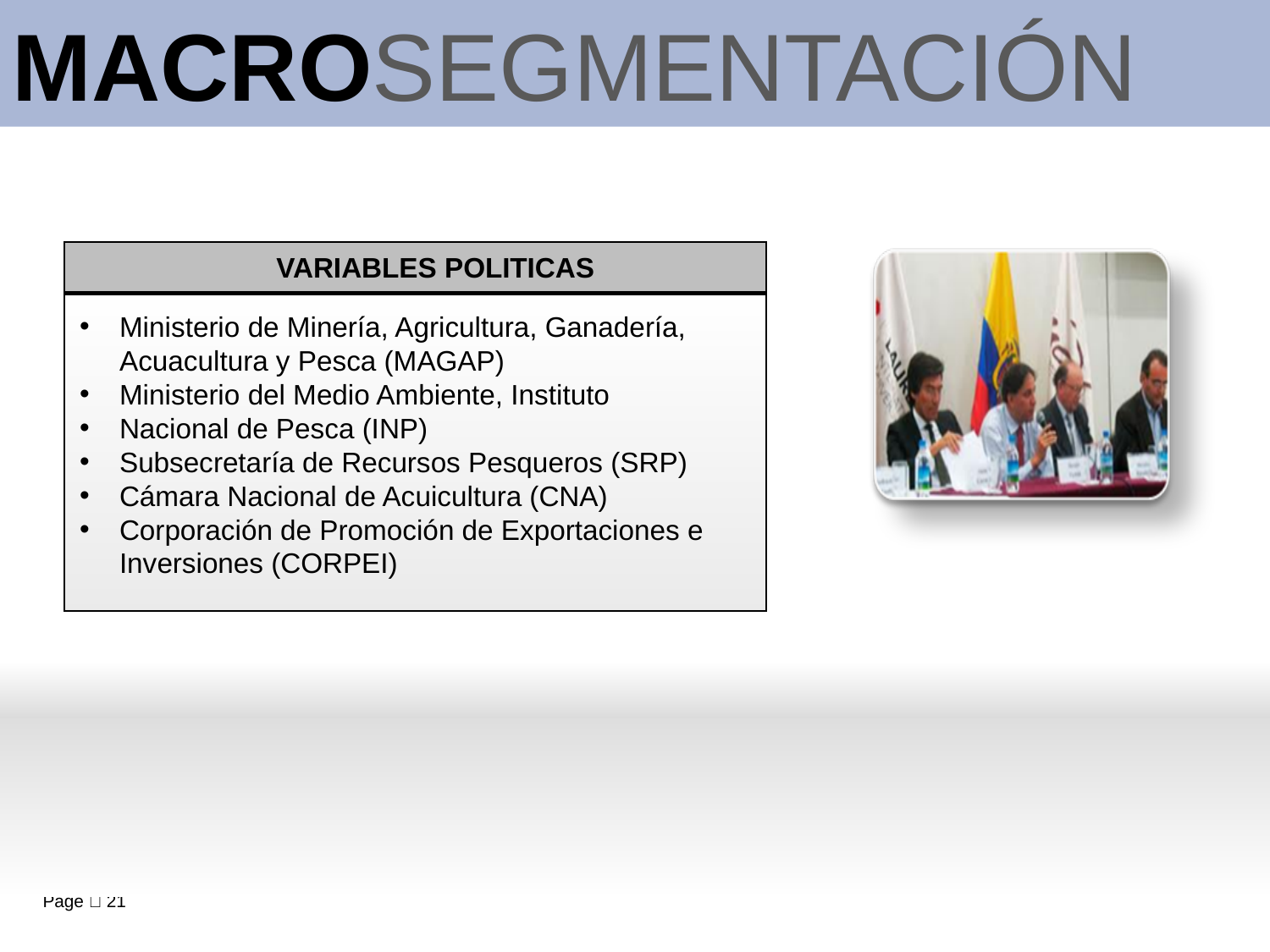

MACROSEGMENTACIÓN
VARIABLES POLITICAS

Ministerio de Minería, Agricultura, Ganadería, Acuacultura y Pesca (MAGAP)
Ministerio del Medio Ambiente, Instituto
Nacional de Pesca (INP)
Subsecretaría de Recursos Pesqueros (SRP)
Cámara Nacional de Acuicultura (CNA)
Corporación de Promoción de Exportaciones e Inversiones (CORPEI)